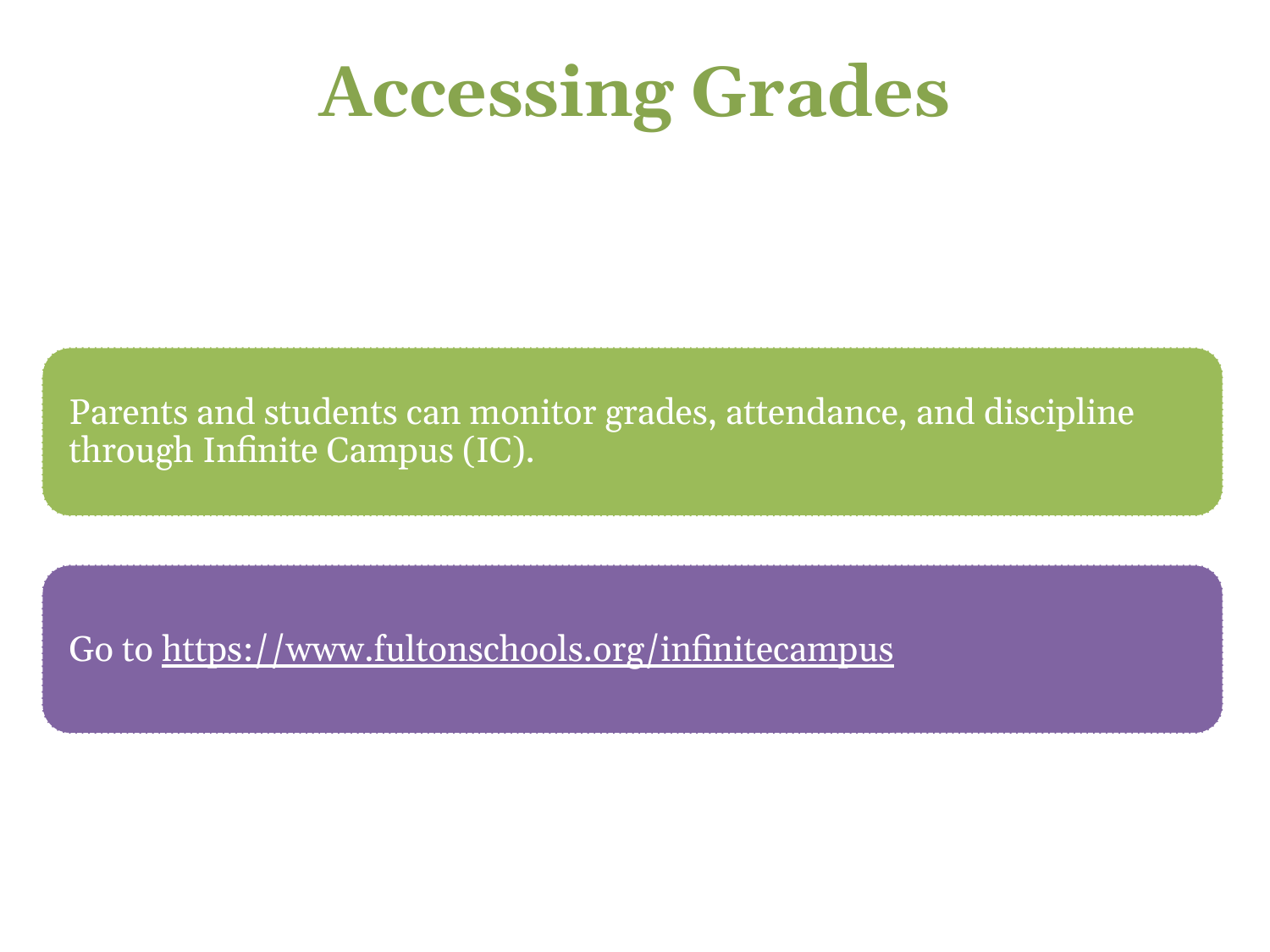

# Accessing Grades
Parents and students can monitor grades, attendance, and discipline through Infinite Campus (IC).
Go to https://www.fultonschools.org/infinitecampus